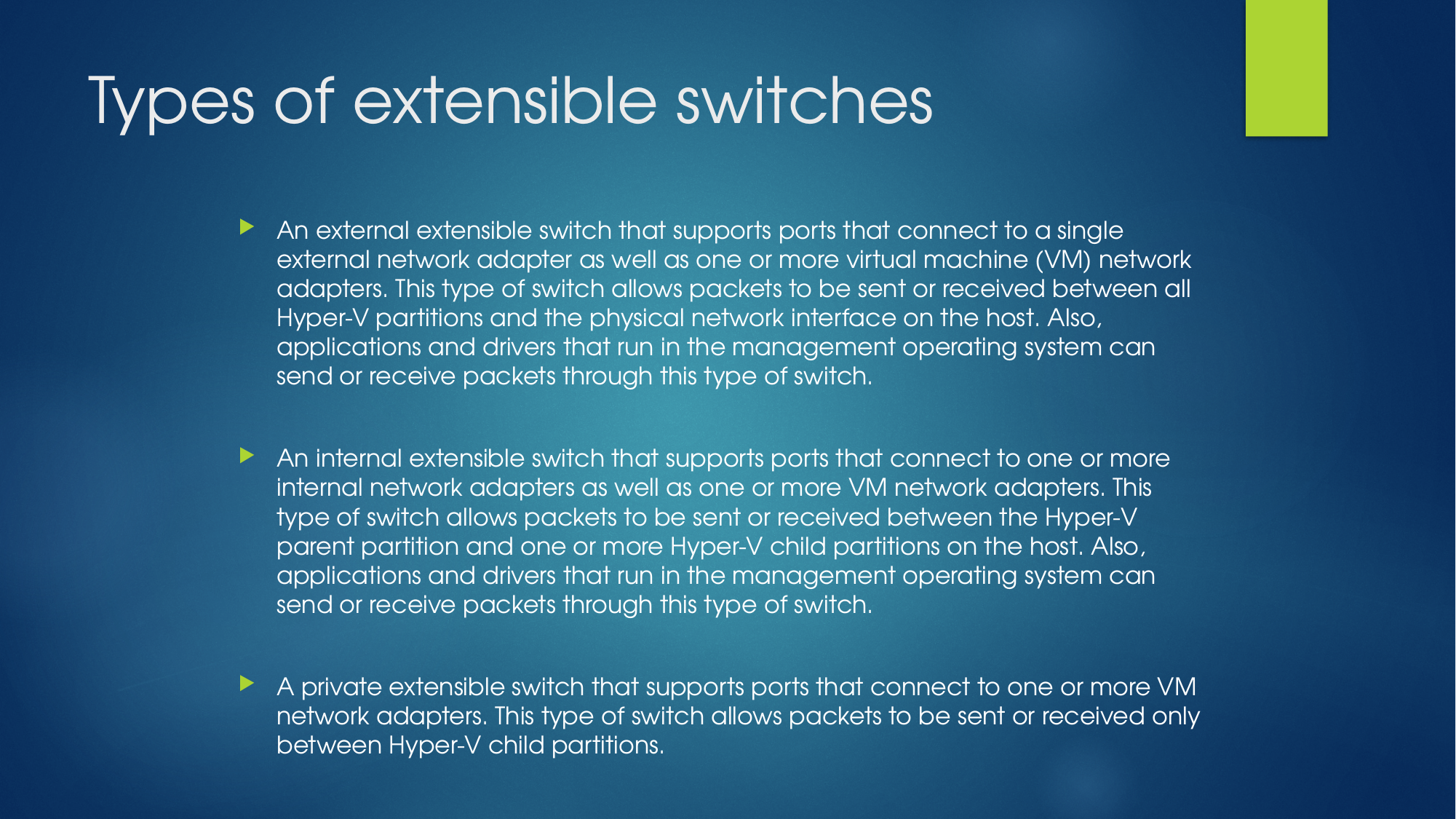

# Types of extensible switches
An external extensible switch that supports ports that connect to a single external network adapter as well as one or more virtual machine (VM) network adapters. This type of switch allows packets to be sent or received between all Hyper-V partitions and the physical network interface on the host. Also, applications and drivers that run in the management operating system can send or receive packets through this type of switch.

An internal extensible switch that supports ports that connect to one or more internal network adapters as well as one or more VM network adapters. This type of switch allows packets to be sent or received between the Hyper-V parent partition and one or more Hyper-V child partitions on the host. Also, applications and drivers that run in the management operating system can send or receive packets through this type of switch.

A private extensible switch that supports ports that connect to one or more VM network adapters. This type of switch allows packets to be sent or received only between Hyper-V child partitions.